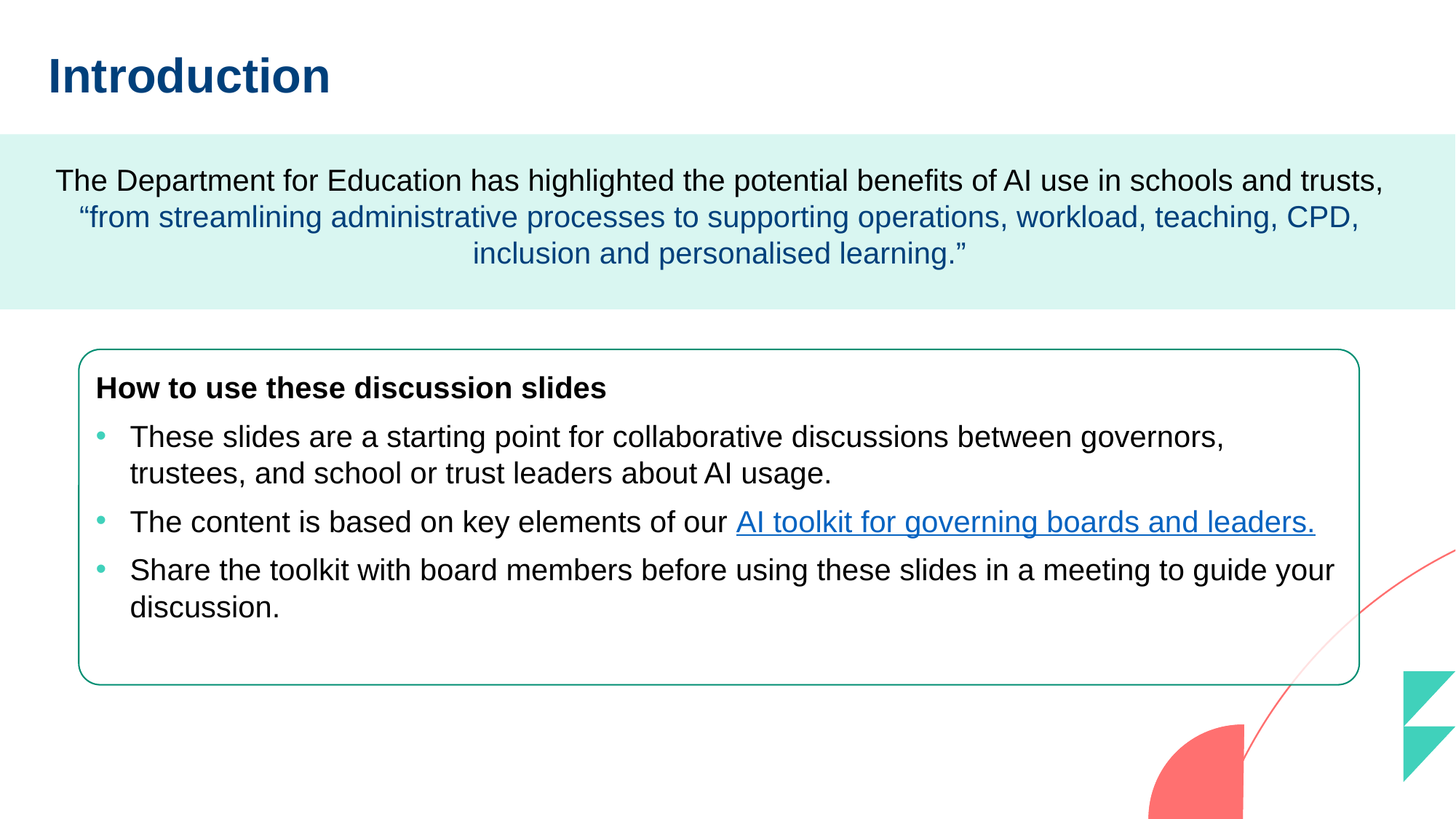

# Introduction

The Department for Education has highlighted the potential benefits of AI use in schools and trusts, “from streamlining administrative processes to supporting operations, workload, teaching, CPD, inclusion and personalised learning.”

How to use these discussion slides
These slides are a starting point for collaborative discussions between governors, trustees, and school or trust leaders about AI usage.
The content is based on key elements of our AI toolkit for governing boards and leaders.
Share the toolkit with board members before using these slides in a meeting to guide your discussion.